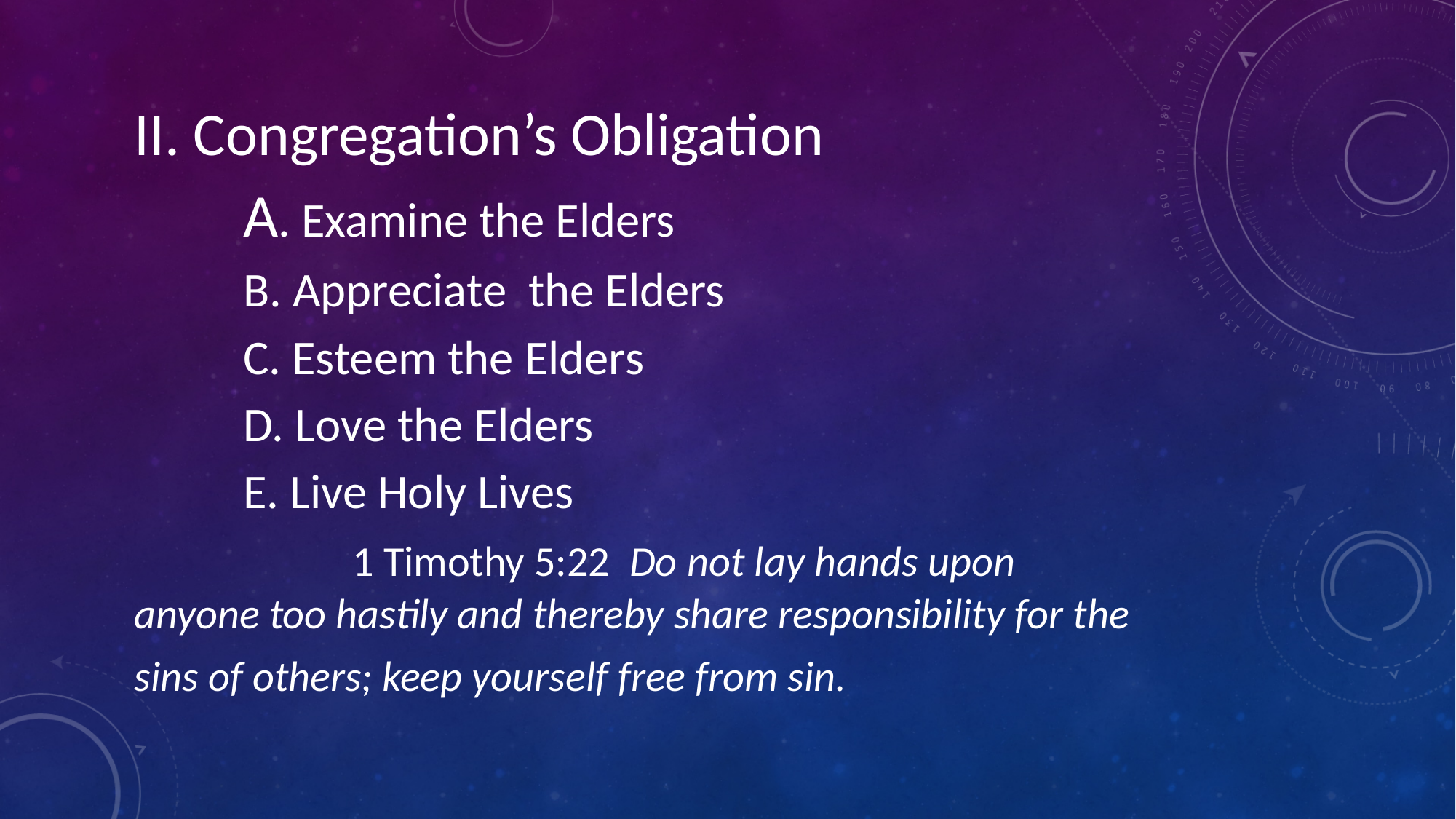

II. Congregation’s Obligation
	A. Examine the Elders
	B. Appreciate  the Elders
	C. Esteem the Elders
	D. Love the Elders
	E. Live Holy Lives
		1 Timothy 5:22  Do not lay hands upon anyone too hastily and thereby share responsibility for the sins of others; keep yourself free from sin.